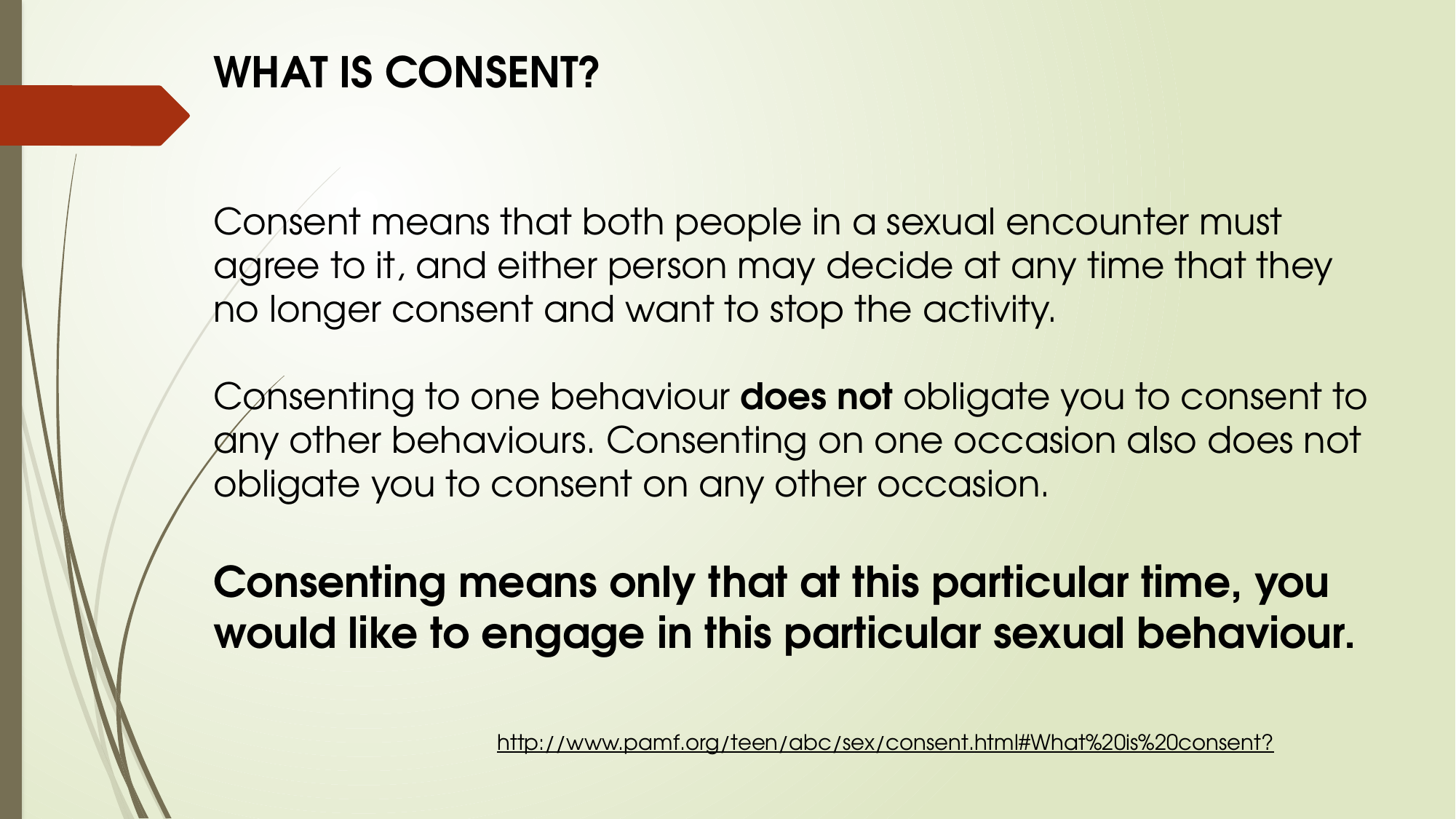

WHAT IS CONSENT?

Consent means that both people in a sexual encounter must agree to it, and either person may decide at any time that they no longer consent and want to stop the activity.
Consenting to one behaviour does not obligate you to consent to any other behaviours. Consenting on one occasion also does not obligate you to consent on any other occasion.
Consenting means only that at this particular time, you would like to engage in this particular sexual behaviour.

                        http://www.pamf.org/teen/abc/sex/consent.html#What%20is%20consent?